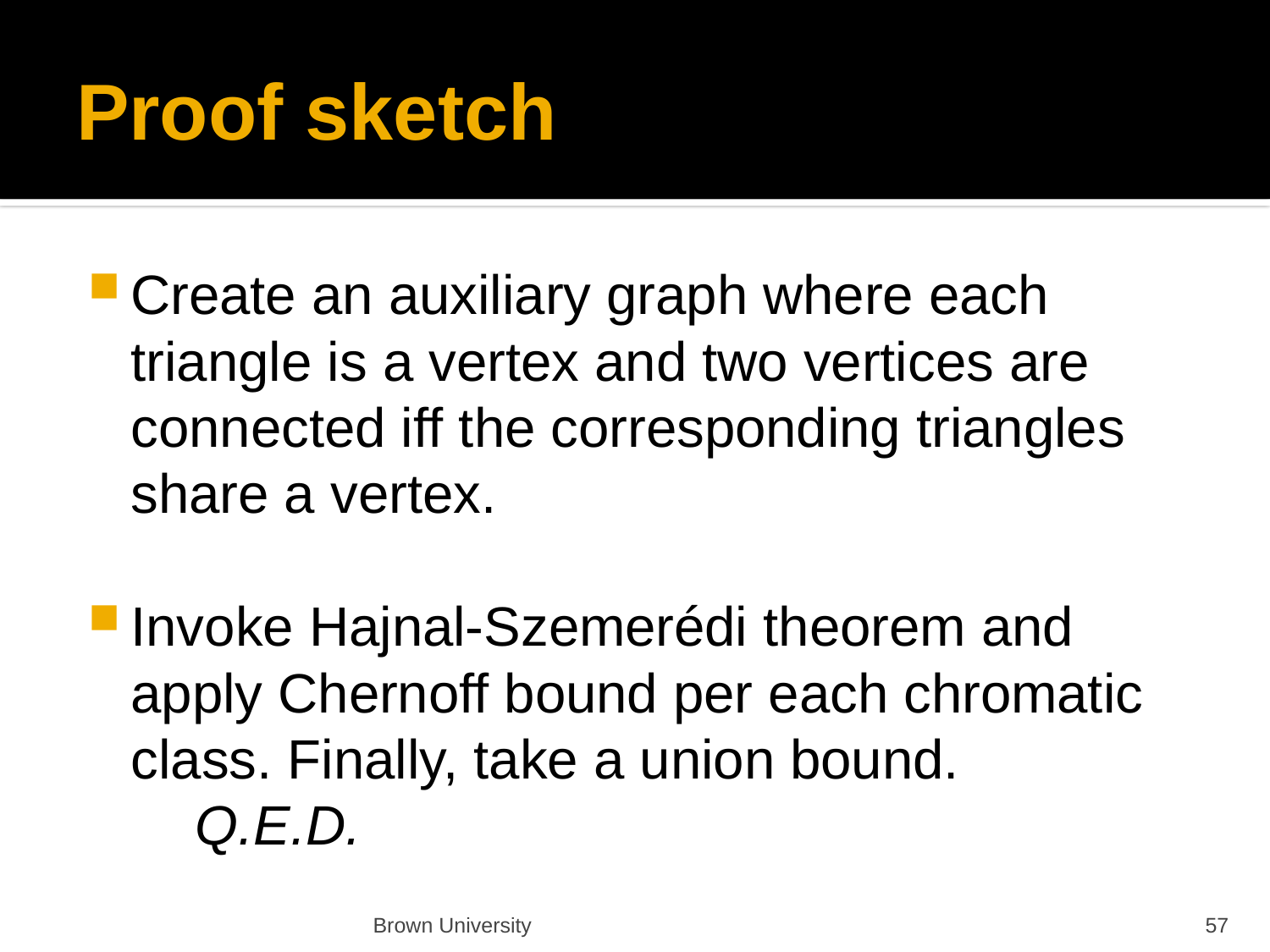

# Proof sketch
Create an auxiliary graph where each triangle is a vertex and two vertices are connected iff the corresponding triangles share a vertex.

Invoke Hajnal-Szemerédi theorem and apply Chernoff bound per each chromatic class. Finally, take a union bound.
							       Q.E.D.

Brown University
57